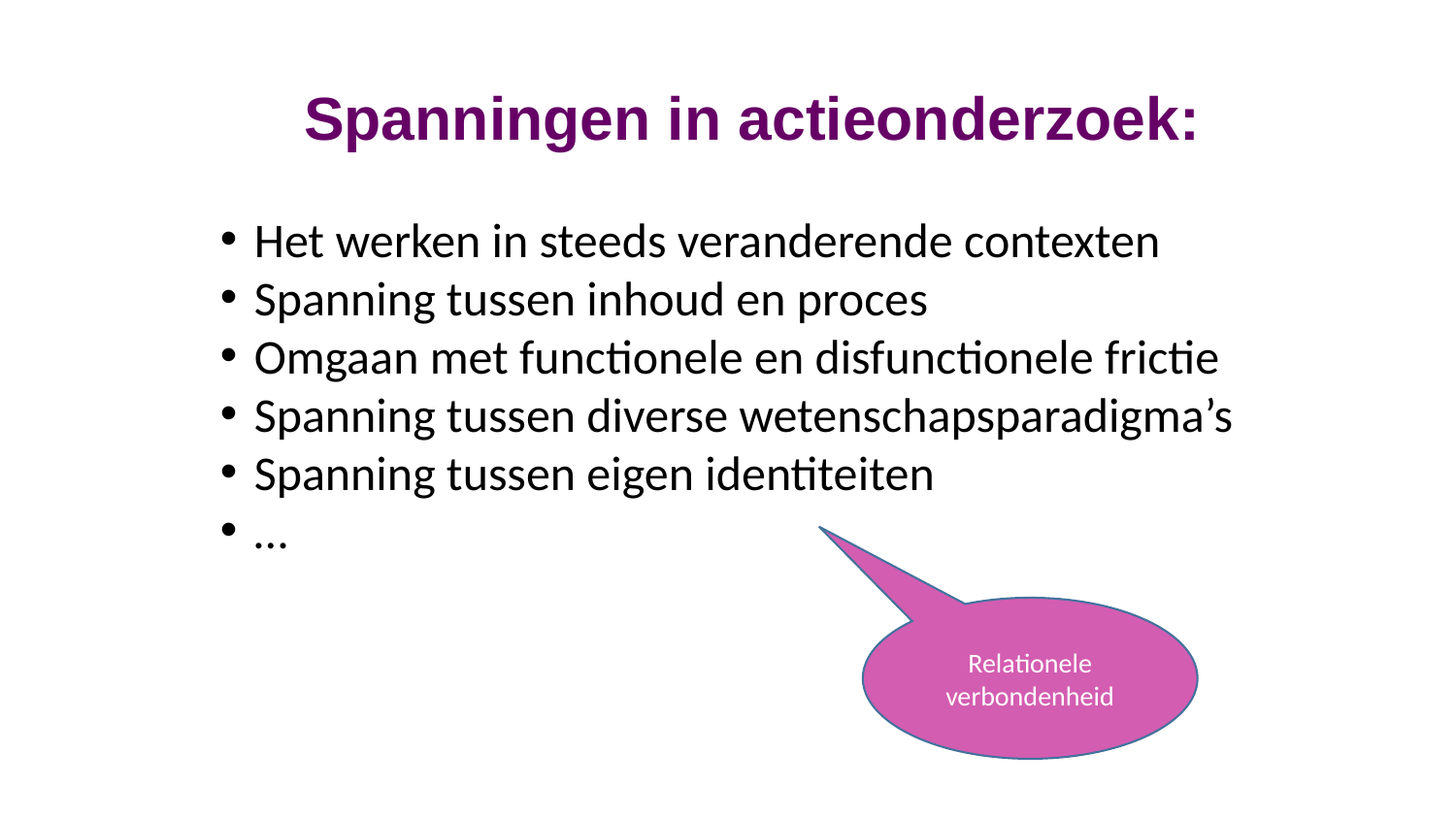

Spanningen in actieonderzoek:

Het werken in steeds veranderende contexten
Spanning tussen inhoud en proces
Omgaan met functionele en disfunctionele frictie
Spanning tussen diverse wetenschapsparadigma’s
Spanning tussen eigen identiteiten
…
Relationele verbondenheid